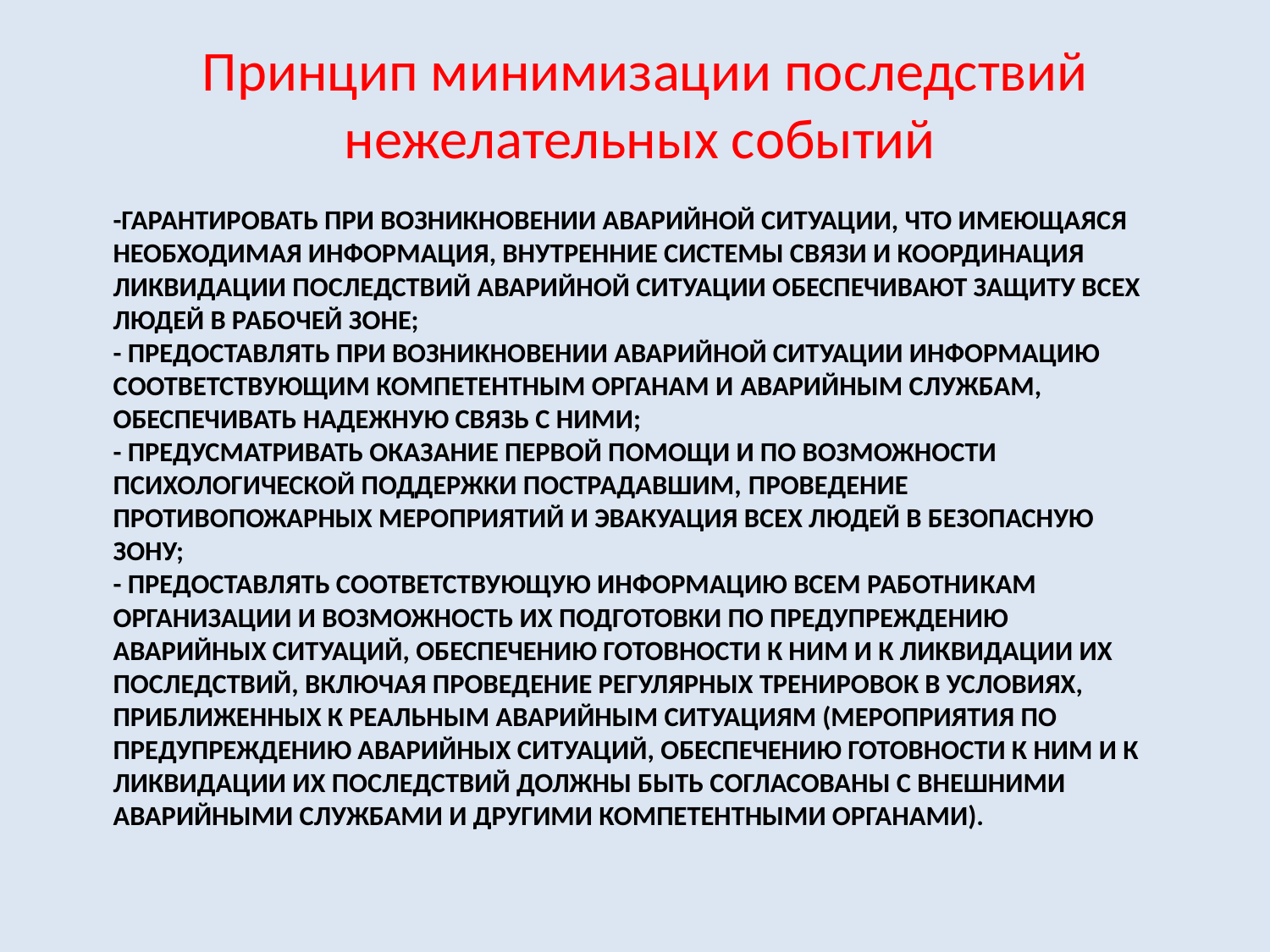

Принцип минимизации последствий нежелательных событий
# -гарантировать при возникновении аварийной ситуации, что имеющаяся необходимая информация, внутренние системы связи и координация ликвидации последствий аварийной ситуации обеспечивают защиту всех людей в рабочей зоне; - предоставлять при возникновении аварийной ситуации информацию соответствующим компетентным органам и аварийным службам, обеспечивать надежную связь с ними; - предусматривать оказание первой помощи и по возможности психологической поддержки пострадавшим, проведение противопожарных мероприятий и эвакуация всех людей в безопасную зону; - предоставлять соответствующую информацию всем работни­кам организации и возможность их подготовки по предупреждению аварийных ситуаций, обеспечению готовности к ним и к ликвидации их последствий, включая проведение регулярных тренировок в условиях, приближенных к реальным аварийным ситуациям (мероприятия по предупреждению аварийных ситуаций, обеспечению готовности к ним и к ликвидации их последствий должны быть согласованы с внешними аварийными службами и другими компетентными органами).